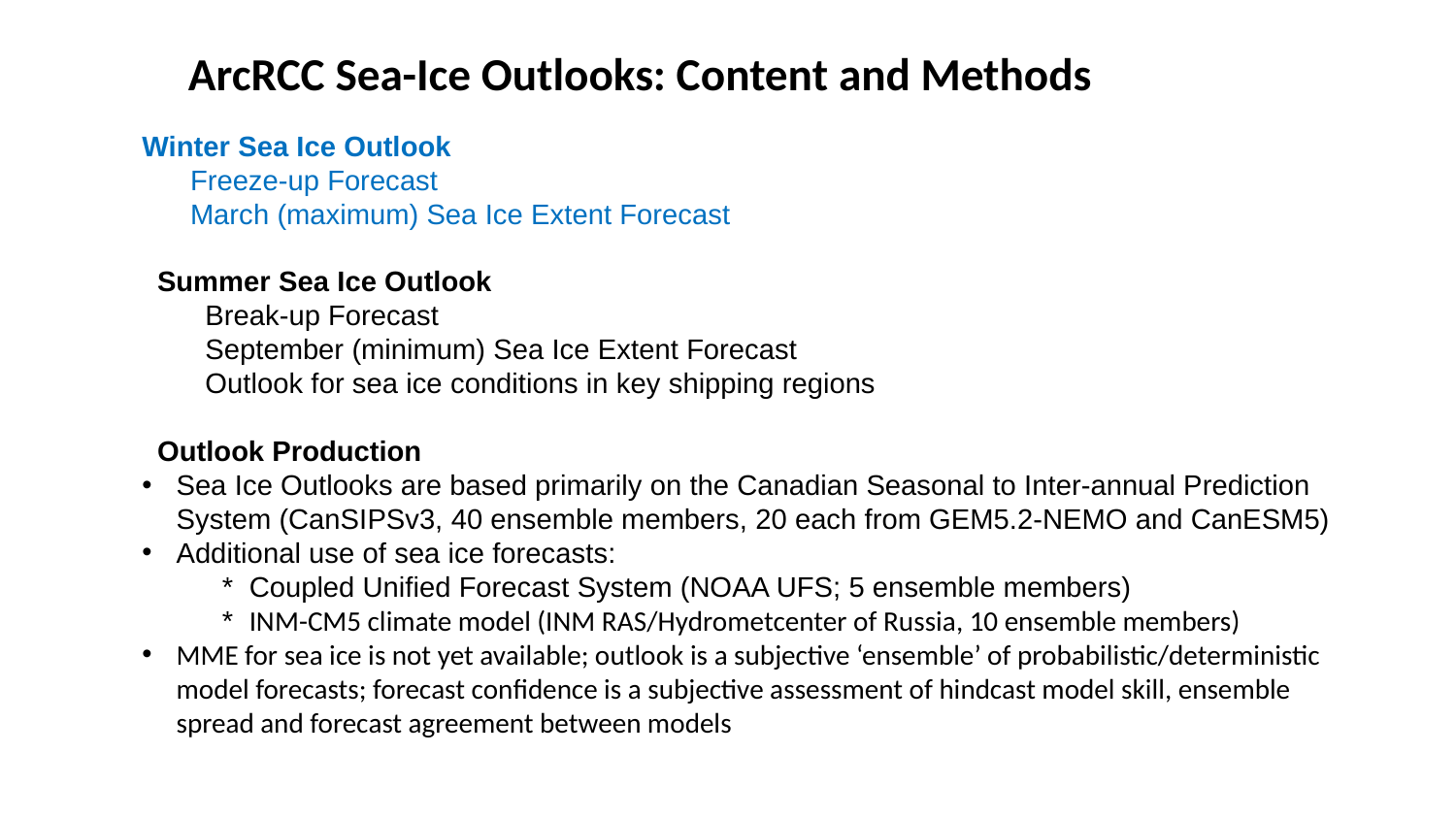

ArcRCC Sea-Ice Outlooks: Content and Methods
Winter Sea Ice Outlook
      Freeze-up Forecast
      March (maximum) Sea Ice Extent Forecast

Summer Sea Ice Outlook
      Break-up Forecast
      September (minimum) Sea Ice Extent Forecast
      Outlook for sea ice conditions in key shipping regions

Outlook Production
Sea Ice Outlooks are based primarily on the Canadian Seasonal to Inter-annual Prediction System (CanSIPSv3, 40 ensemble members, 20 each from GEM5.2-NEMO and CanESM5)
Additional use of sea ice forecasts:
          *  Coupled Unified Forecast System (NOAA UFS; 5 ensemble members)
          *  INM-CM5 climate model (INM RAS/Hydrometcenter of Russia, 10 ensemble members)
MME for sea ice is not yet available; outlook is a subjective ‘ensemble’ of probabilistic/deterministic model forecasts; forecast confidence is a subjective assessment of hindcast model skill, ensemble spread and forecast agreement between models